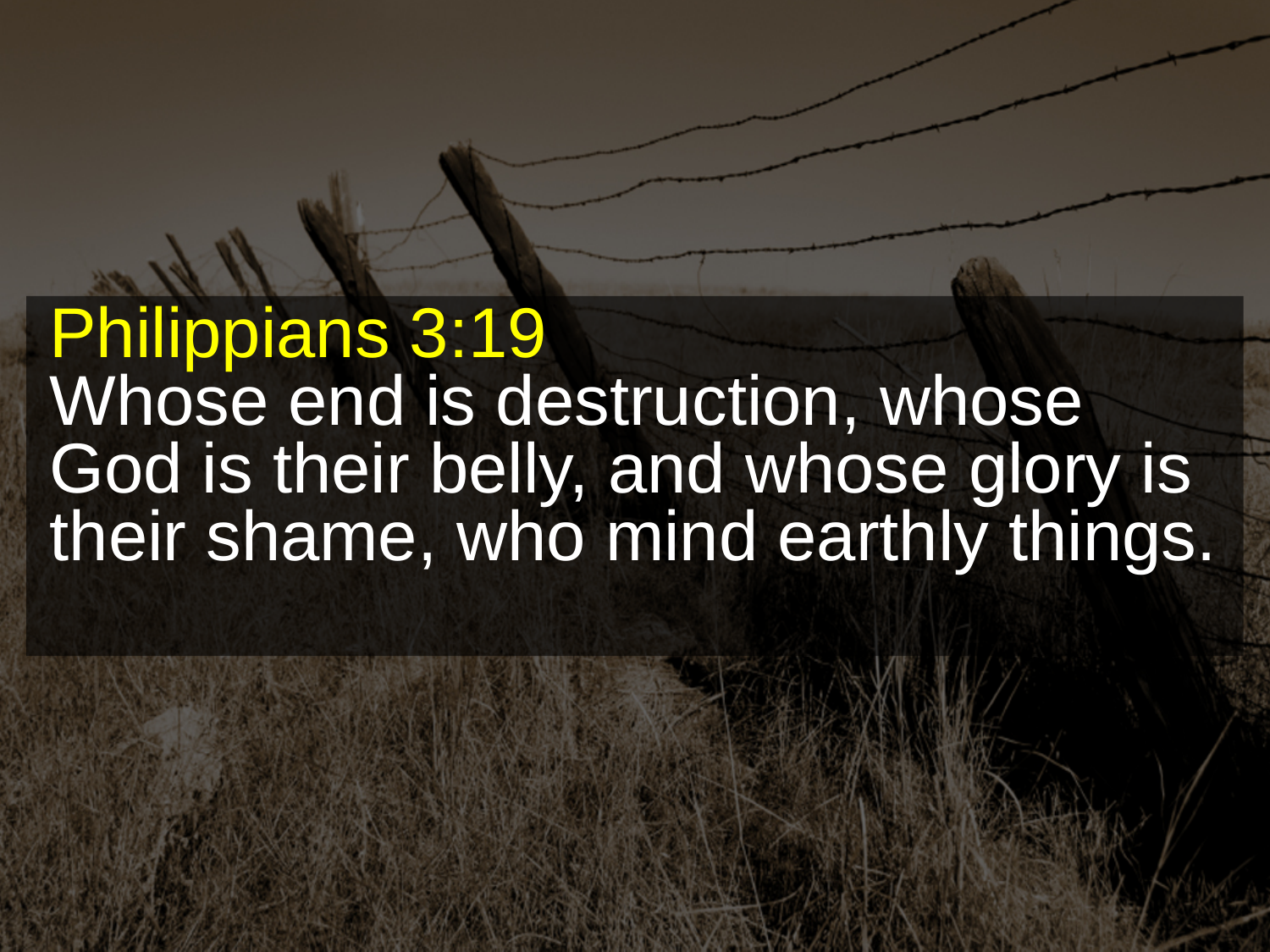

Philippians 3:19
Whose end is destruction, whose God is their belly, and whose glory is their shame, who mind earthly things.